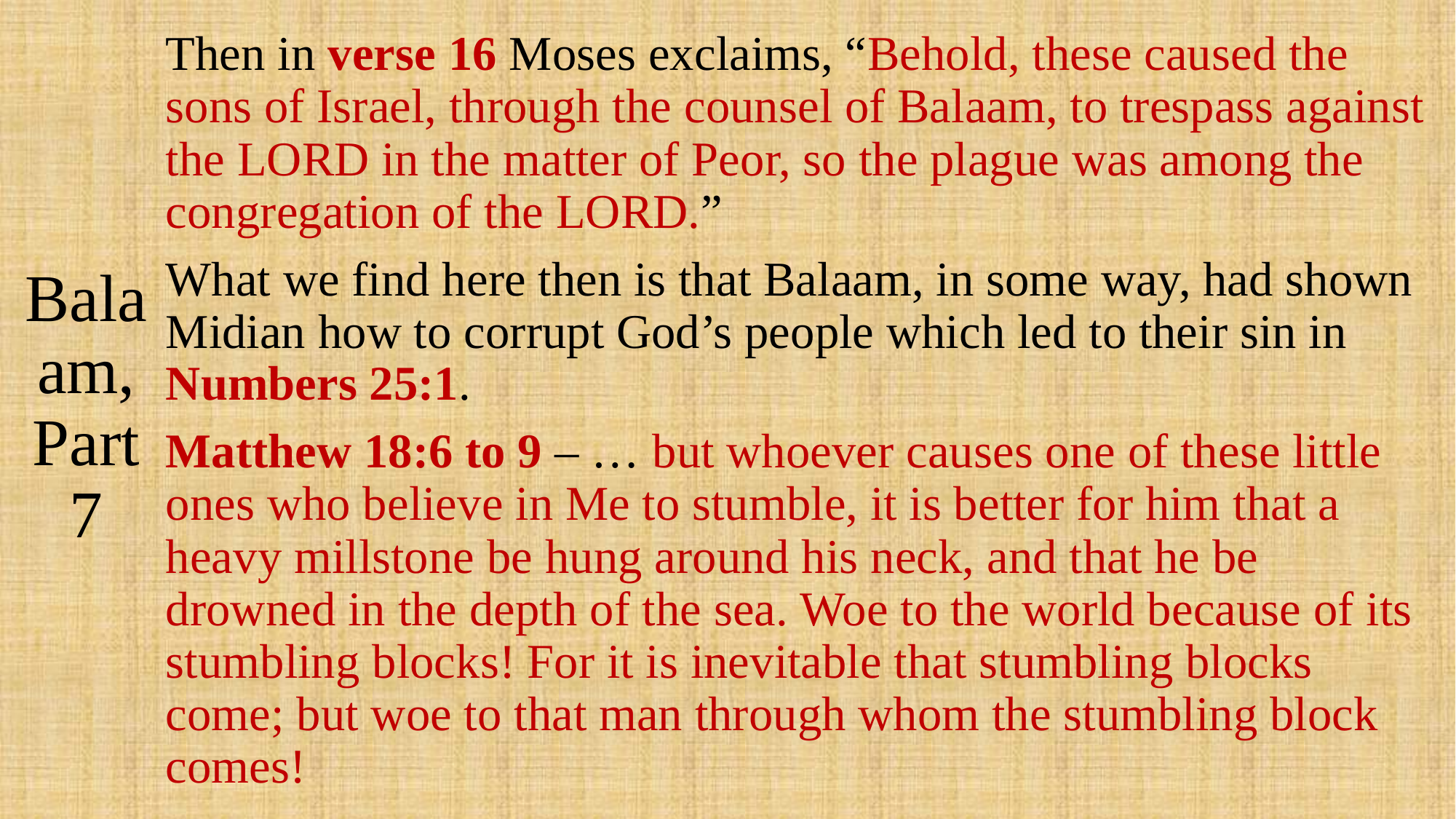

# Balaam, Part 7
Then in verse 16 Moses exclaims, “Behold, these caused the sons of Israel, through the counsel of Balaam, to trespass against the LORD in the matter of Peor, so the plague was among the congregation of the LORD.”
What we find here then is that Balaam, in some way, had shown Midian how to corrupt God’s people which led to their sin in Numbers 25:1.
Matthew 18:6 to 9 – … but whoever causes one of these little ones who believe in Me to stumble, it is better for him that a heavy millstone be hung around his neck, and that he be drowned in the depth of the sea. Woe to the world because of its stumbling blocks! For it is inevitable that stumbling blocks come; but woe to that man through whom the stumbling block comes!